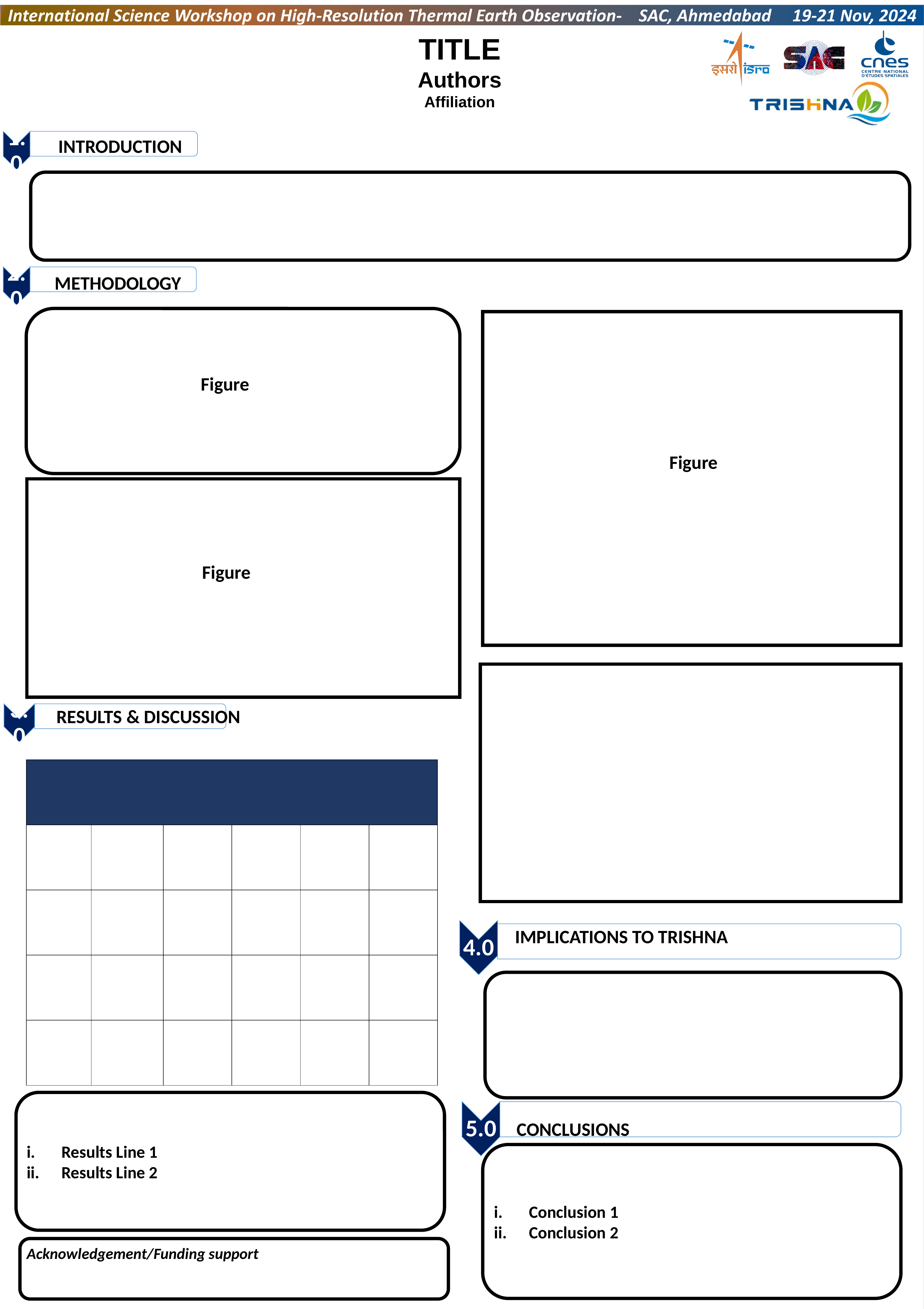

TITLE
Authors
Affiliation
1.0

INTRODUCTION

2.0

METHODOLOGY

Figure
Figure

Figure

RESULTS & DISCUSSION
3.0

|  |  |  |  |  |  |
| --- | --- | --- | --- | --- | --- |
|  |  |  |  |  |  |
|  |  |  |  |  |  |
|  |  |  |  |  |  |
|  |  |  |  |  |  |
4.0

IMPLICATIONS TO TRISHNA

Results Line 1
Results Line 2
5.0

CONCLUSIONS
Conclusion 1
Conclusion 2
Acknowledgement/Funding support